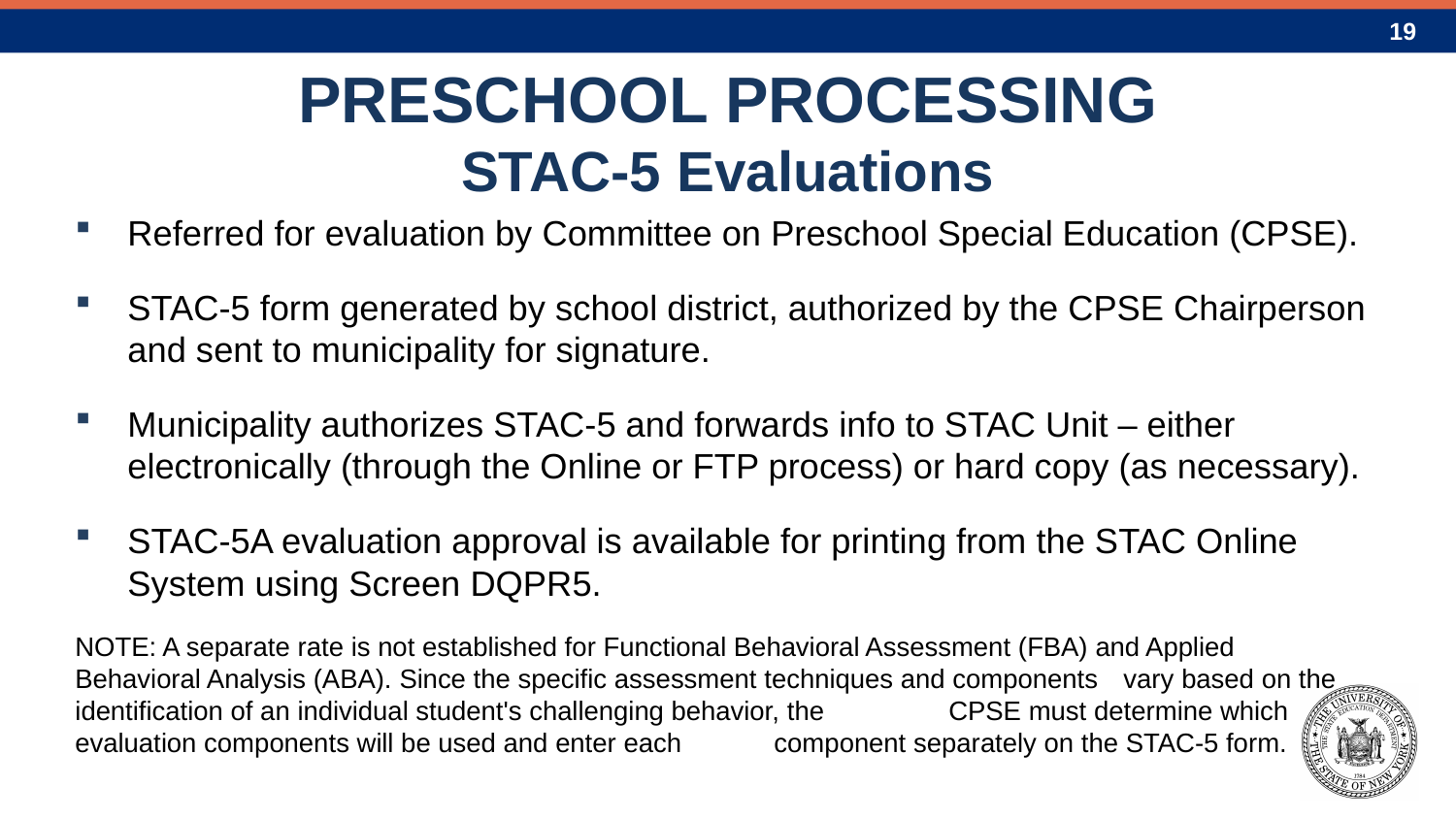

# PRESCHOOL PROCESSING STAC-5 Evaluations
Referred for evaluation by Committee on Preschool Special Education (CPSE).

STAC-5 form generated by school district, authorized by the CPSE Chairperson and sent to municipality for signature.

Municipality authorizes STAC-5 and forwards info to STAC Unit – either  electronically (through the Online or FTP process) or hard copy (as necessary).

STAC-5A evaluation approval is available for printing from the STAC Online System using Screen DQPR5.

NOTE:	A separate rate is not established for Functional Behavioral Assessment (FBA) and Applied 	Behavioral Analysis (ABA). Since the specific assessment techniques and components   	vary based on the identification of an individual student's challenging behavior, the        	CPSE must determine which evaluation components will be used and enter each  	component separately on the STAC-5 form.
19